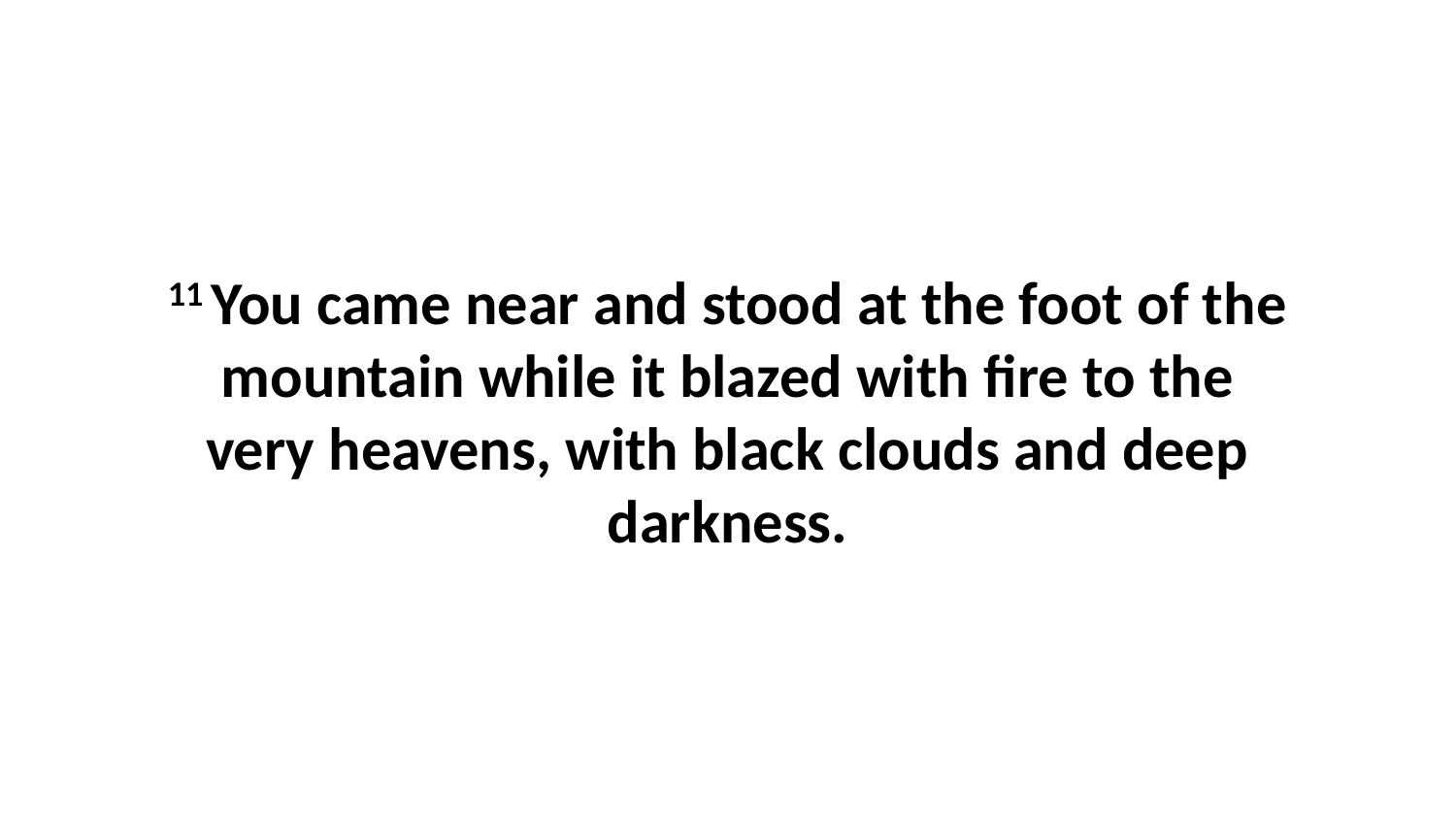

11 You came near and stood at the foot of the mountain while it blazed with fire to the very heavens, with black clouds and deep darkness.